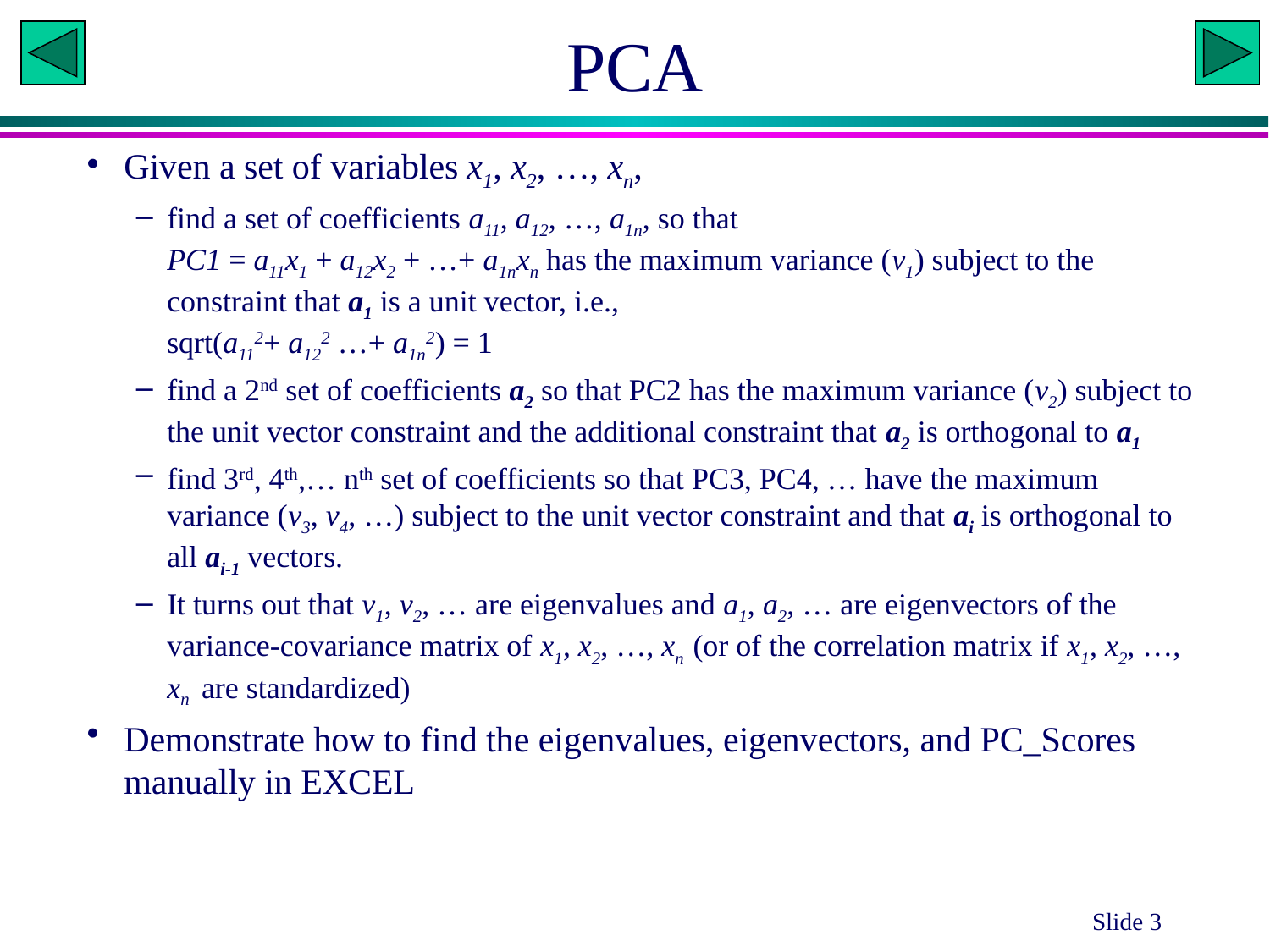

# PCA
Given a set of variables x1, x2, …, xn,
find a set of coefficients a11, a12, …, a1n, so that
PC1 = a11x1 + a12x2 + …+ a1nxn has the maximum variance (v1) subject to the constraint that a1 is a unit vector, i.e.,
sqrt(a112+ a122 …+ a1n2) = 1
find a 2nd set of coefficients a2 so that PC2 has the maximum variance (v2) subject to the unit vector constraint and the additional constraint that a2 is orthogonal to a1
find 3rd, 4th,… nth set of coefficients so that PC3, PC4, … have the maximum variance (v3, v4, …) subject to the unit vector constraint and that ai is orthogonal to all ai-1 vectors.
It turns out that v1, v2, … are eigenvalues and a1, a2, … are eigenvectors of the variance-covariance matrix of x1, x2, …, xn  (or of the correlation matrix if x1, x2, …, xn  are standardized)
Demonstrate how to find the eigenvalues, eigenvectors, and PC_Scores manually in EXCEL

Slide 3